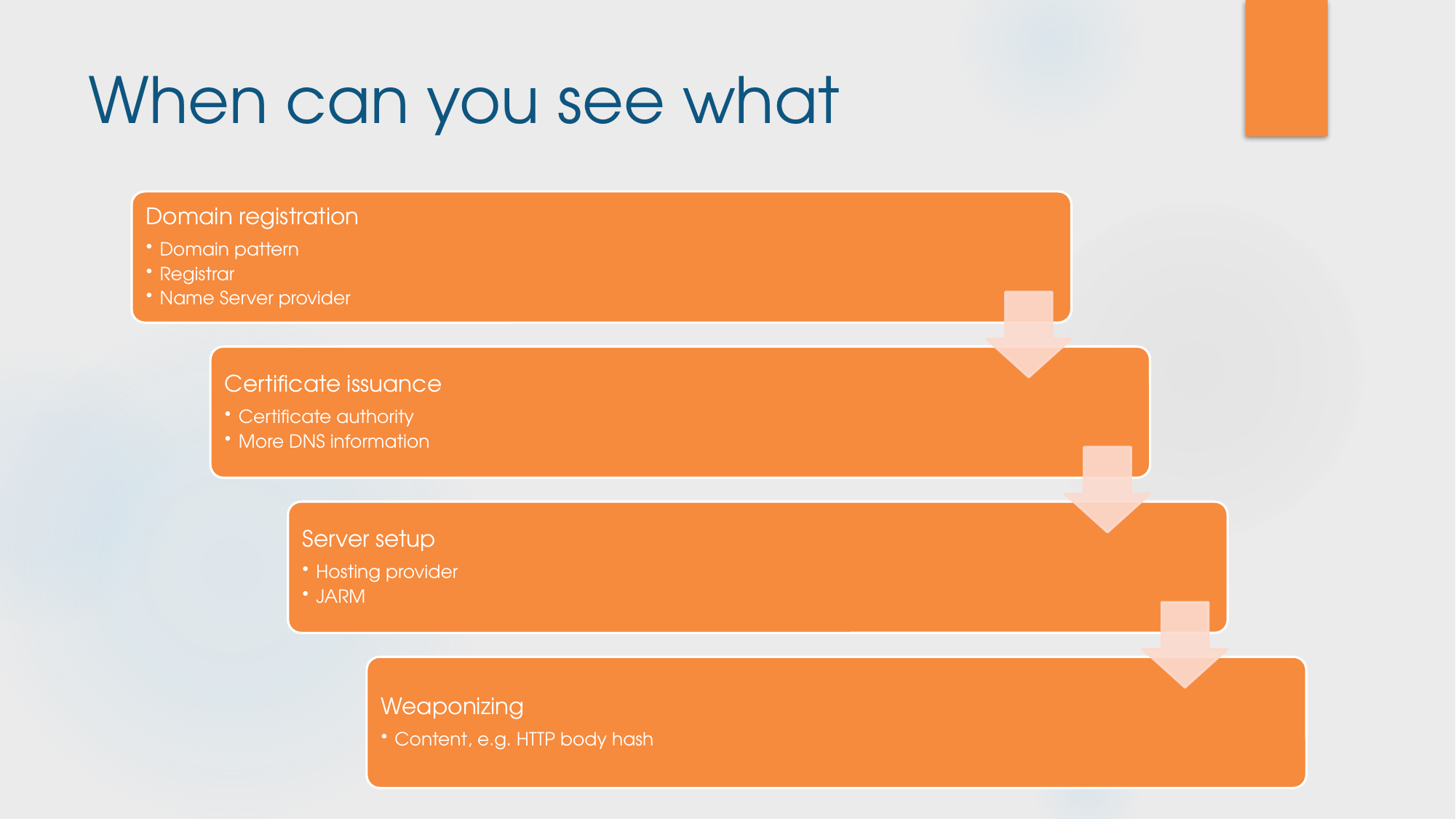

# When can you see what
Domain registration
Domain pattern
Registrar
Name Server provider
Certificate issuance
Certificate authority
More DNS information
Server setup
Hosting provider
JARM
Weaponizing
Content, e.g. HTTP body hash